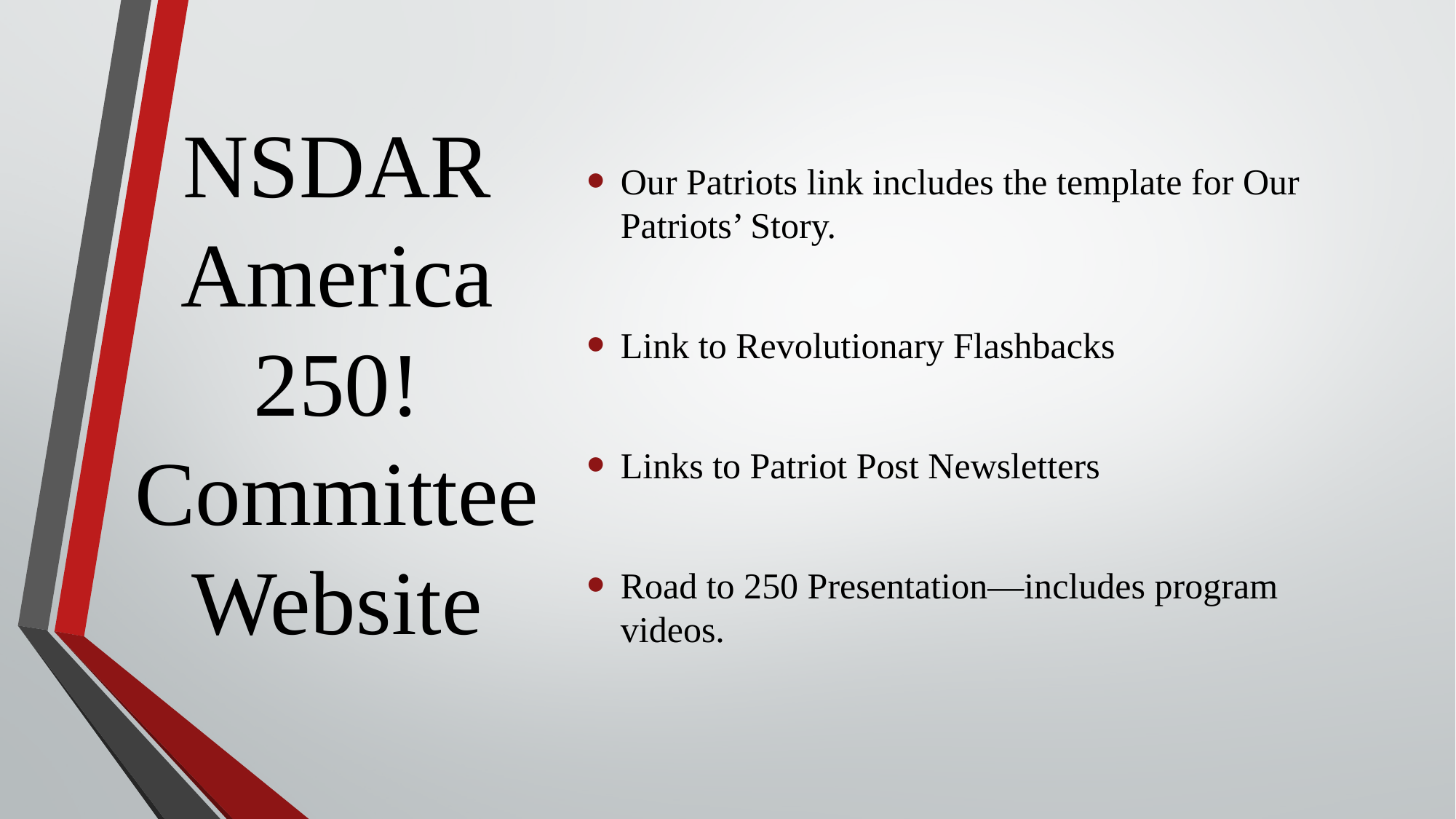

# NSDAR America 250! Committee Website
Our Patriots link includes the template for Our Patriots’ Story.

Link to Revolutionary Flashbacks

Links to Patriot Post Newsletters

Road to 250 Presentation—includes program videos.